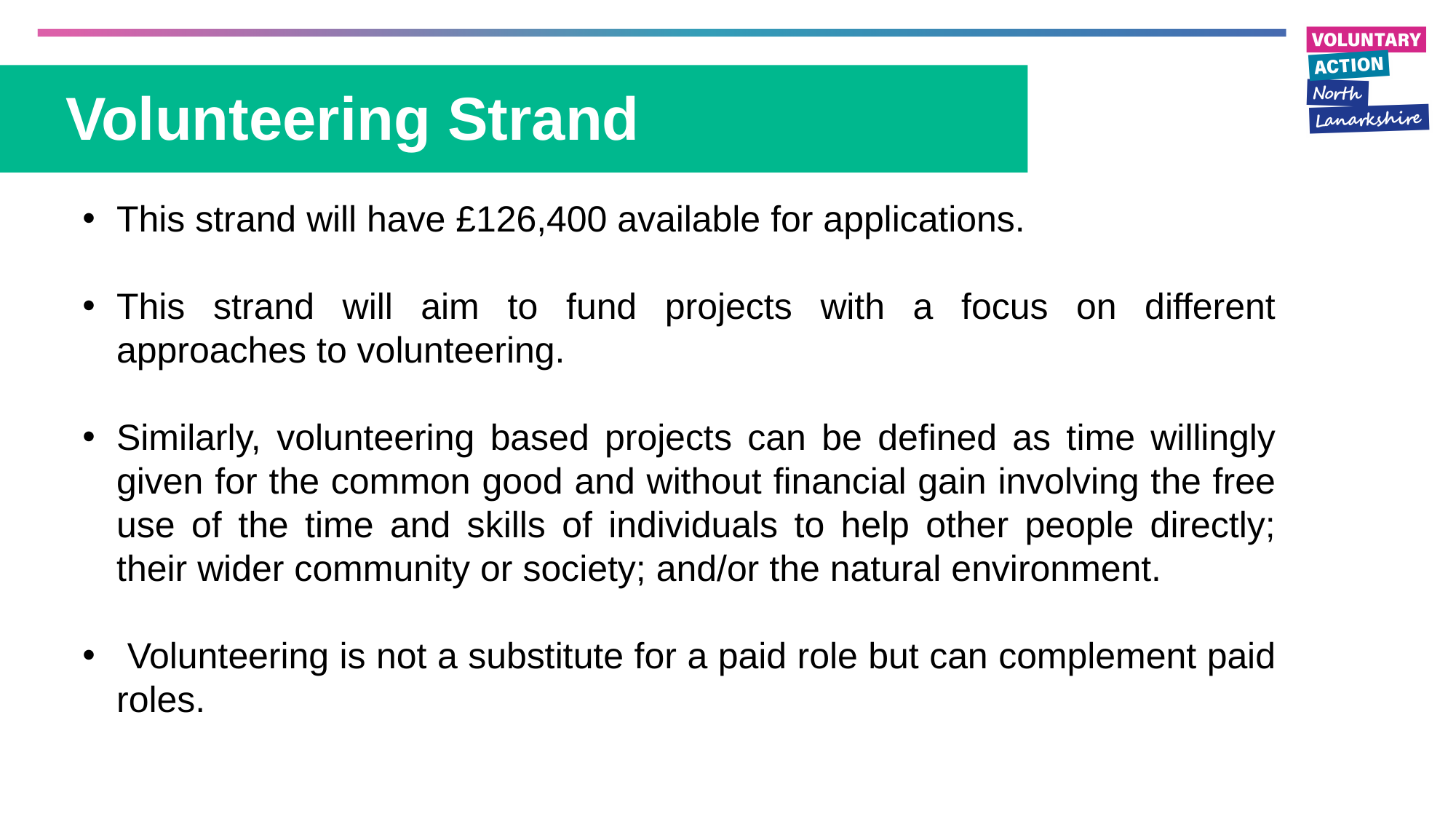

# Volunteering Strand
This strand will have £126,400 available for applications.

This strand will aim to fund projects with a focus on different approaches to volunteering.

Similarly, volunteering based projects can be defined as time willingly given for the common good and without financial gain involving the free use of the time and skills of individuals to help other people directly; their wider community or society; and/or the natural environment.

 Volunteering is not a substitute for a paid role but can complement paid roles.